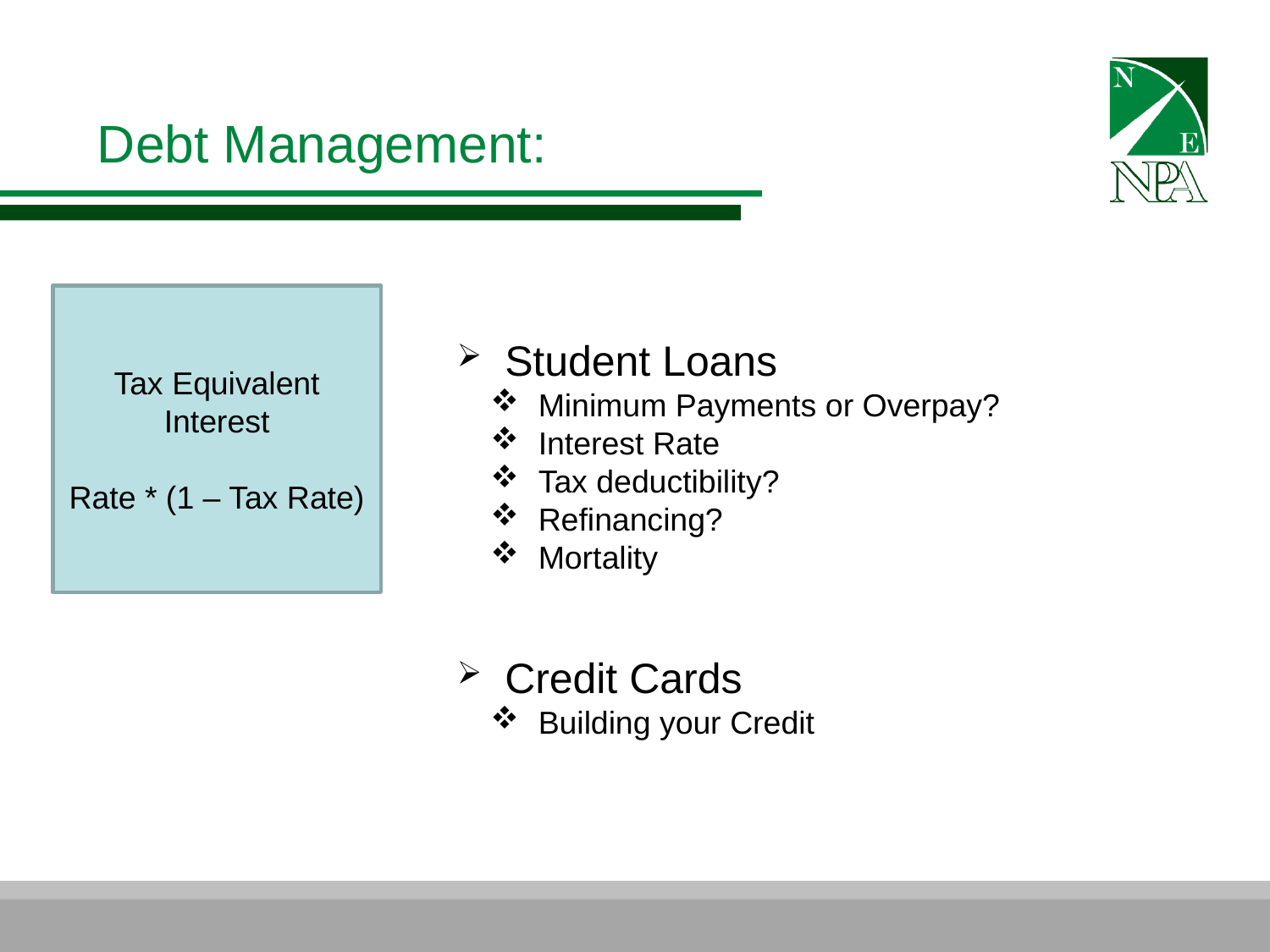

# Debt Management:
Tax Equivalent Interest

Rate * (1 – Tax Rate)
  Student Loans
  Minimum Payments or Overpay?
  Interest Rate
  Tax deductibility?
  Refinancing?
  Mortality

  Credit Cards
  Building your Credit